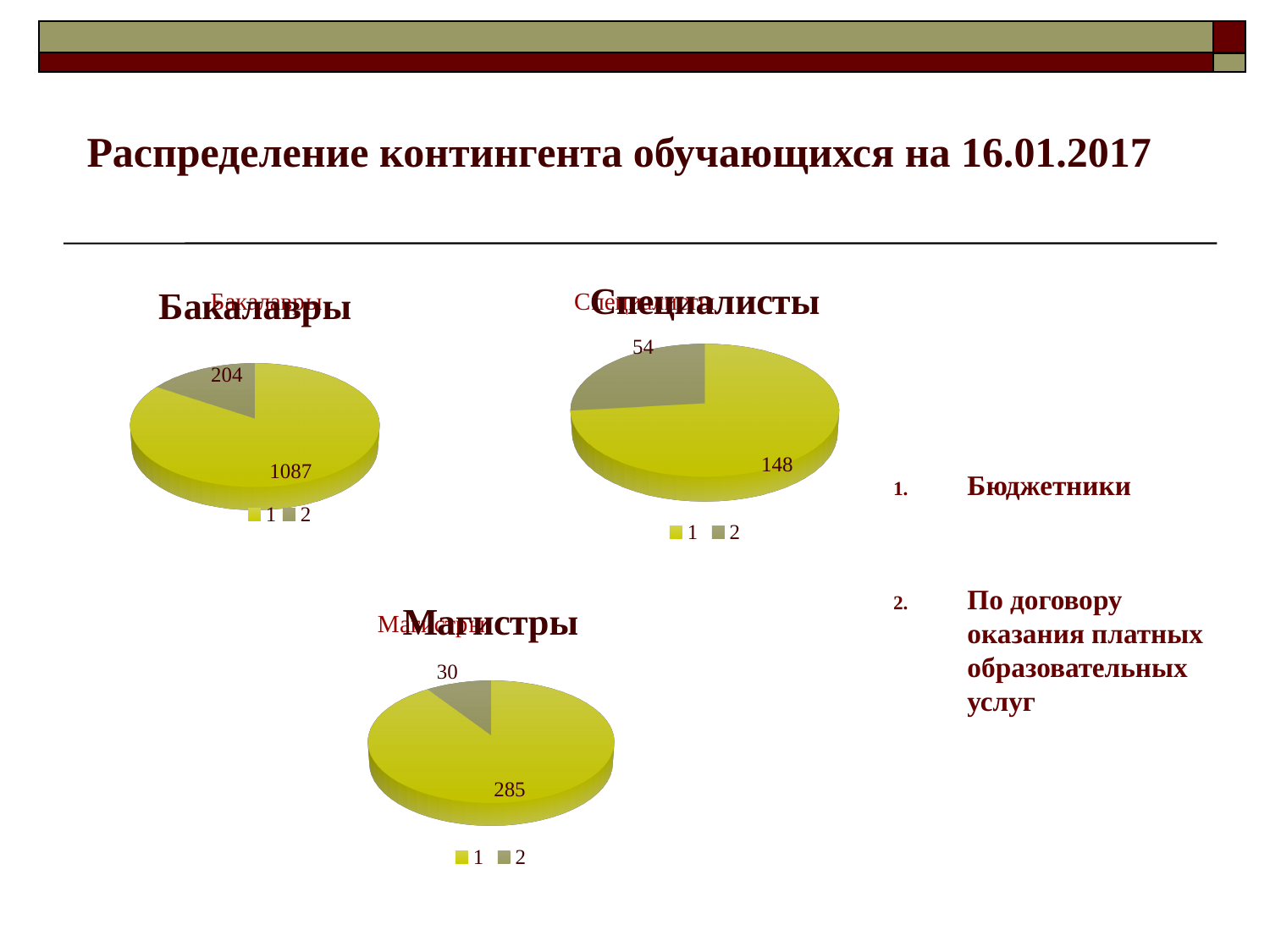

# Распределение контингента обучающихся на 16.01.2017

[unsupported chart]

[unsupported chart]

[unsupported chart]

[unsupported chart]

Бюджетники

По договору оказания платных образовательных услуг

[unsupported chart]

[unsupported chart]